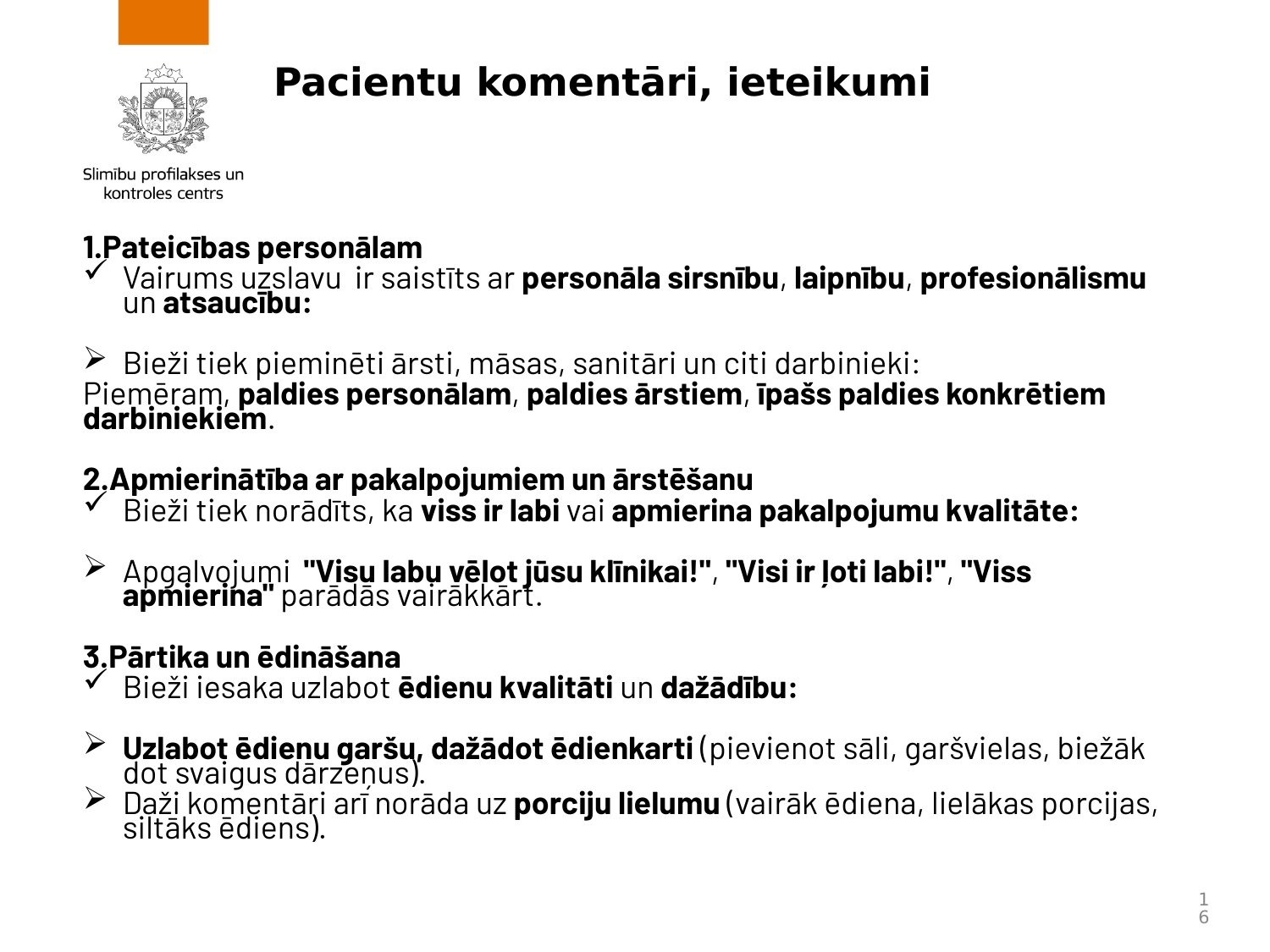

# Pacientu komentāri, ieteikumi
Pateicības personālam
Vairums uzslavu  ir saistīts ar personāla sirsnību, laipnību, profesionālismu un atsaucību:

Bieži tiek pieminēti ārsti, māsas, sanitāri un citi darbinieki:
Piemēram, paldies personālam, paldies ārstiem, īpašs paldies konkrētiem darbiniekiem.

Apmierinātība ar pakalpojumiem un ārstēšanu
Bieži tiek norādīts, ka viss ir labi vai apmierina pakalpojumu kvalitāte:

Apgalvojumi  "Visu labu vēlot jūsu klīnikai!", "Visi ir ļoti labi!", "Viss apmierina" parādās vairākkārt.

Pārtika un ēdināšana
Bieži iesaka uzlabot ēdienu kvalitāti un dažādību:

Uzlabot ēdienu garšu, dažādot ēdienkarti (pievienot sāli, garšvielas, biežāk dot svaigus dārzeņus).
Daži komentāri arī norāda uz porciju lielumu (vairāk ēdiena, lielākas porcijas, siltāks ēdiens).
16